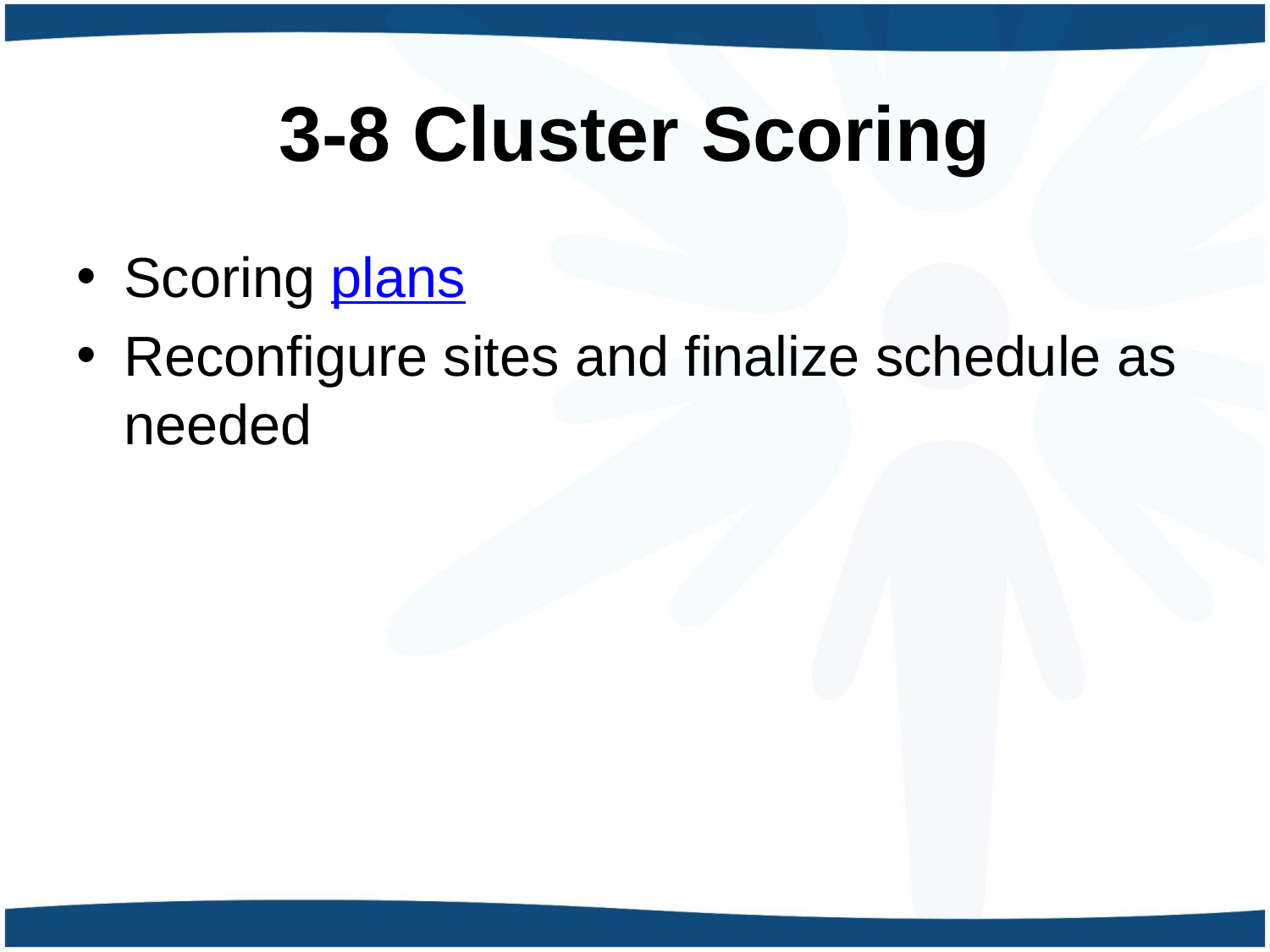

# 3-8 Cluster Scoring
Scoring plans
Reconfigure sites and finalize schedule as needed